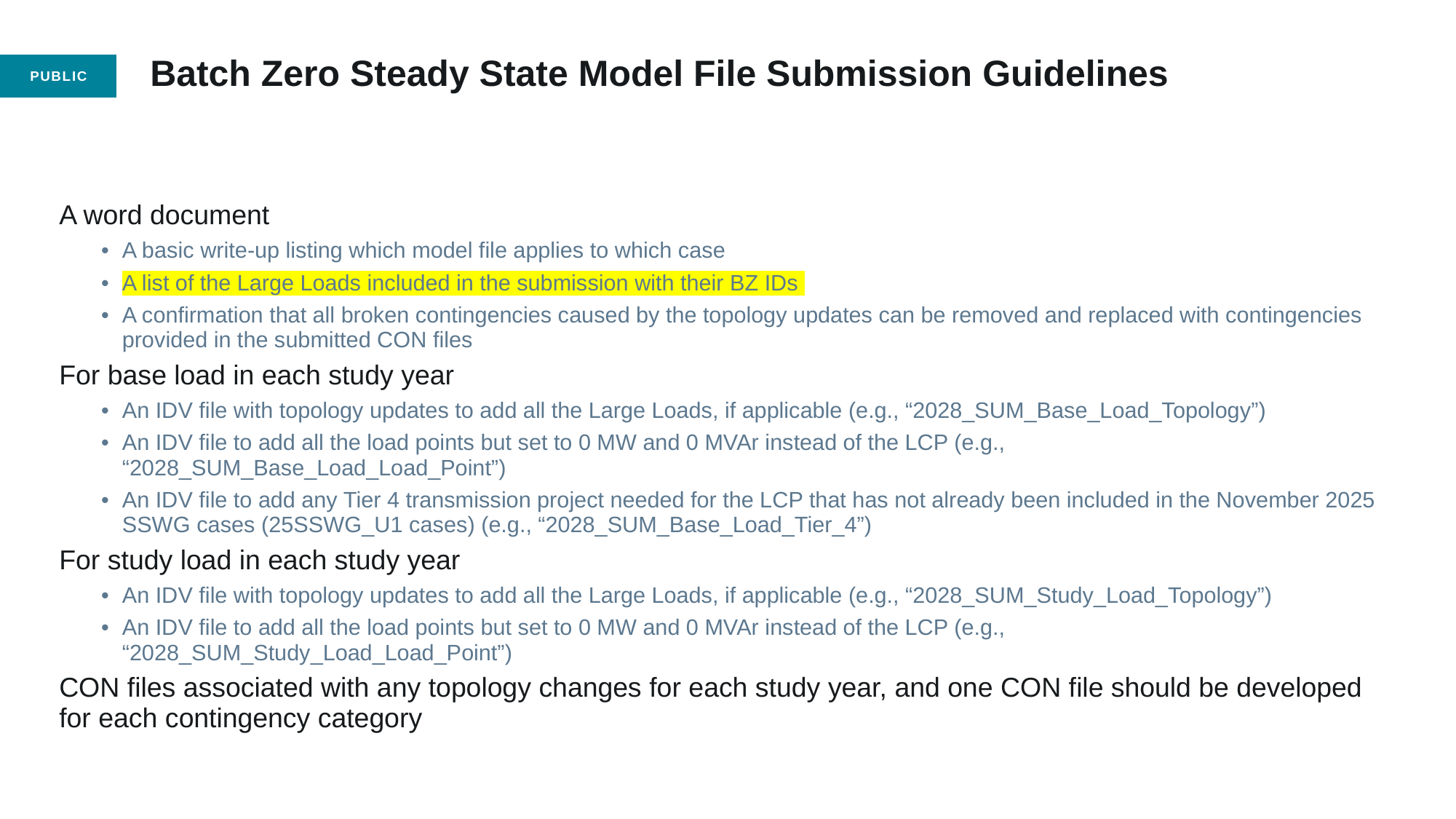

# Batch Zero Steady State Model File Submission Guidelines
A word document
A basic write-up listing which model file applies to which case
A list of the Large Loads included in the submission with their BZ IDs
A confirmation that all broken contingencies caused by the topology updates can be removed and replaced with contingencies provided in the submitted CON files
For base load in each study year
An IDV file with topology updates to add all the Large Loads, if applicable (e.g., “2028_SUM_Base_Load_Topology”)
An IDV file to add all the load points but set to 0 MW and 0 MVAr instead of the LCP (e.g., “2028_SUM_Base_Load_Load_Point”)
An IDV file to add any Tier 4 transmission project needed for the LCP that has not already been included in the November 2025 SSWG cases (25SSWG_U1 cases) (e.g., “2028_SUM_Base_Load_Tier_4”)
For study load in each study year
An IDV file with topology updates to add all the Large Loads, if applicable (e.g., “2028_SUM_Study_Load_Topology”)
An IDV file to add all the load points but set to 0 MW and 0 MVAr instead of the LCP (e.g., “2028_SUM_Study_Load_Load_Point”)
CON files associated with any topology changes for each study year, and one CON file should be developed for each contingency category